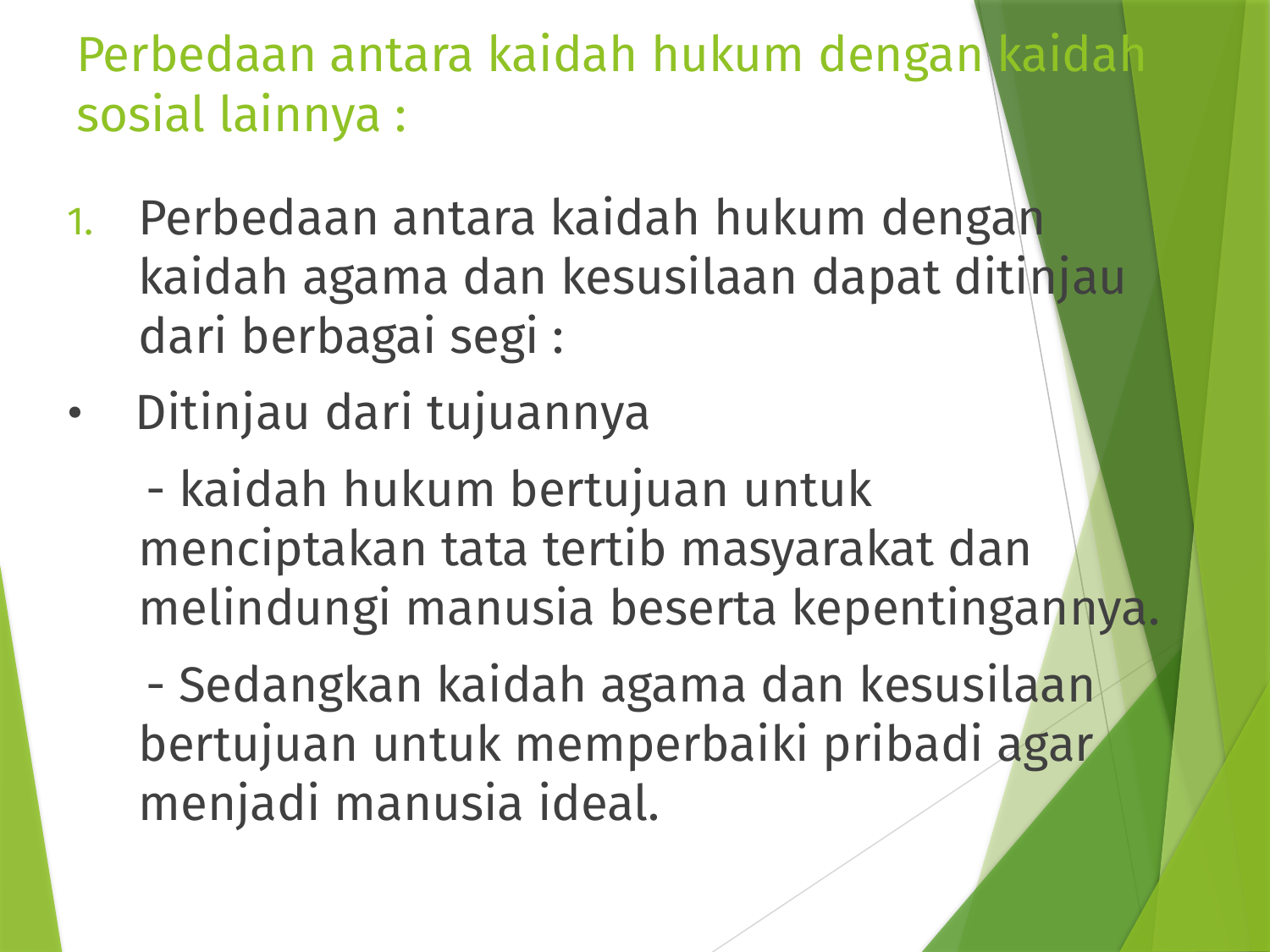

# Perbedaan antara kaidah hukum dengan kaidah sosial lainnya :
Perbedaan antara kaidah hukum dengan kaidah agama dan kesusilaan dapat ditinjau dari berbagai segi :
•    Ditinjau dari tujuannya
      - kaidah hukum bertujuan untuk menciptakan tata tertib masyarakat dan melindungi manusia beserta kepentingannya.
      - Sedangkan kaidah agama dan kesusilaan bertujuan untuk memperbaiki pribadi agar menjadi manusia ideal.